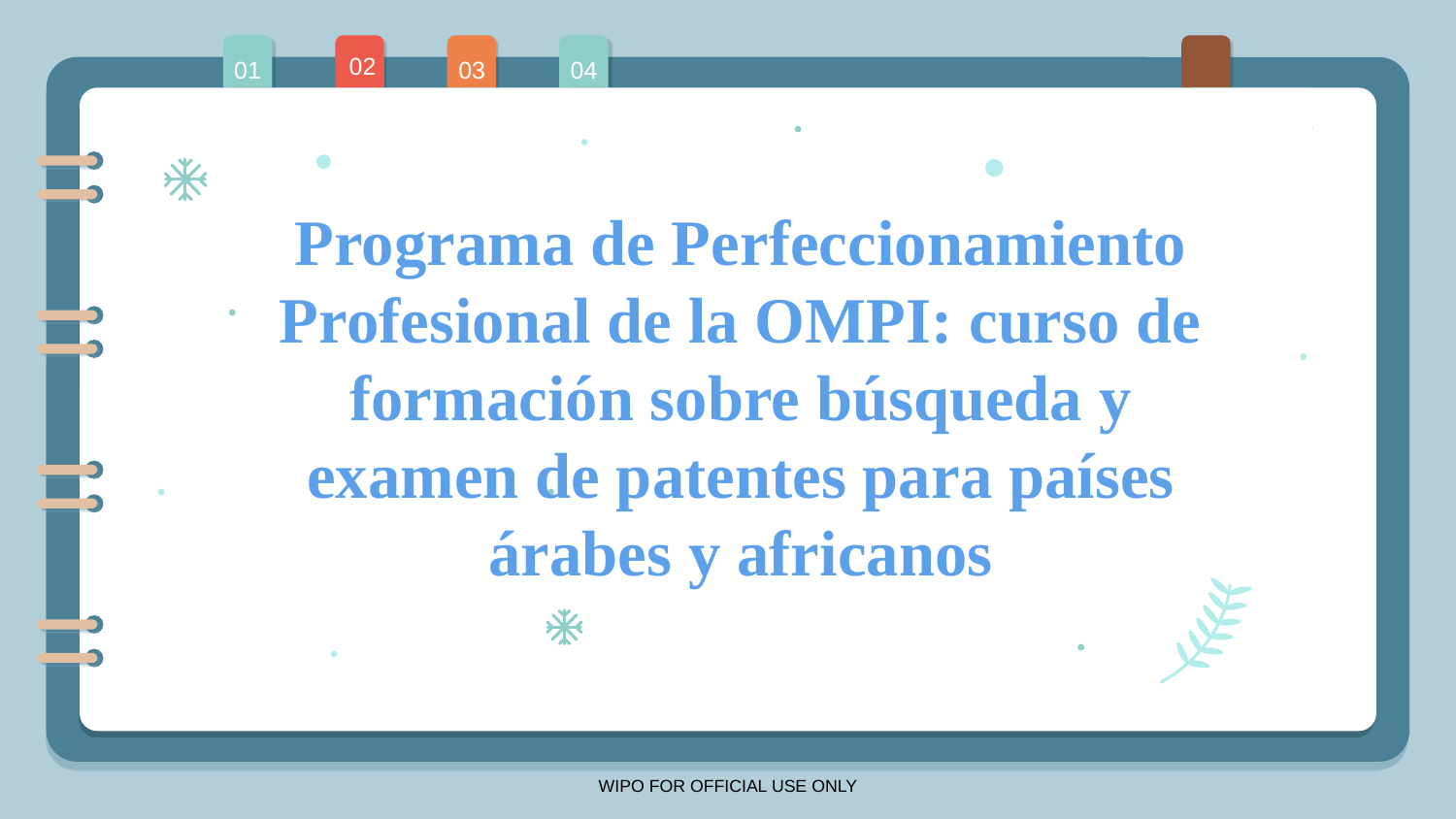

01
02
03
04

# Programa de Perfeccionamiento Profesional de la OMPI: curso de formación sobre búsqueda y examen de patentes para países árabes y africanos